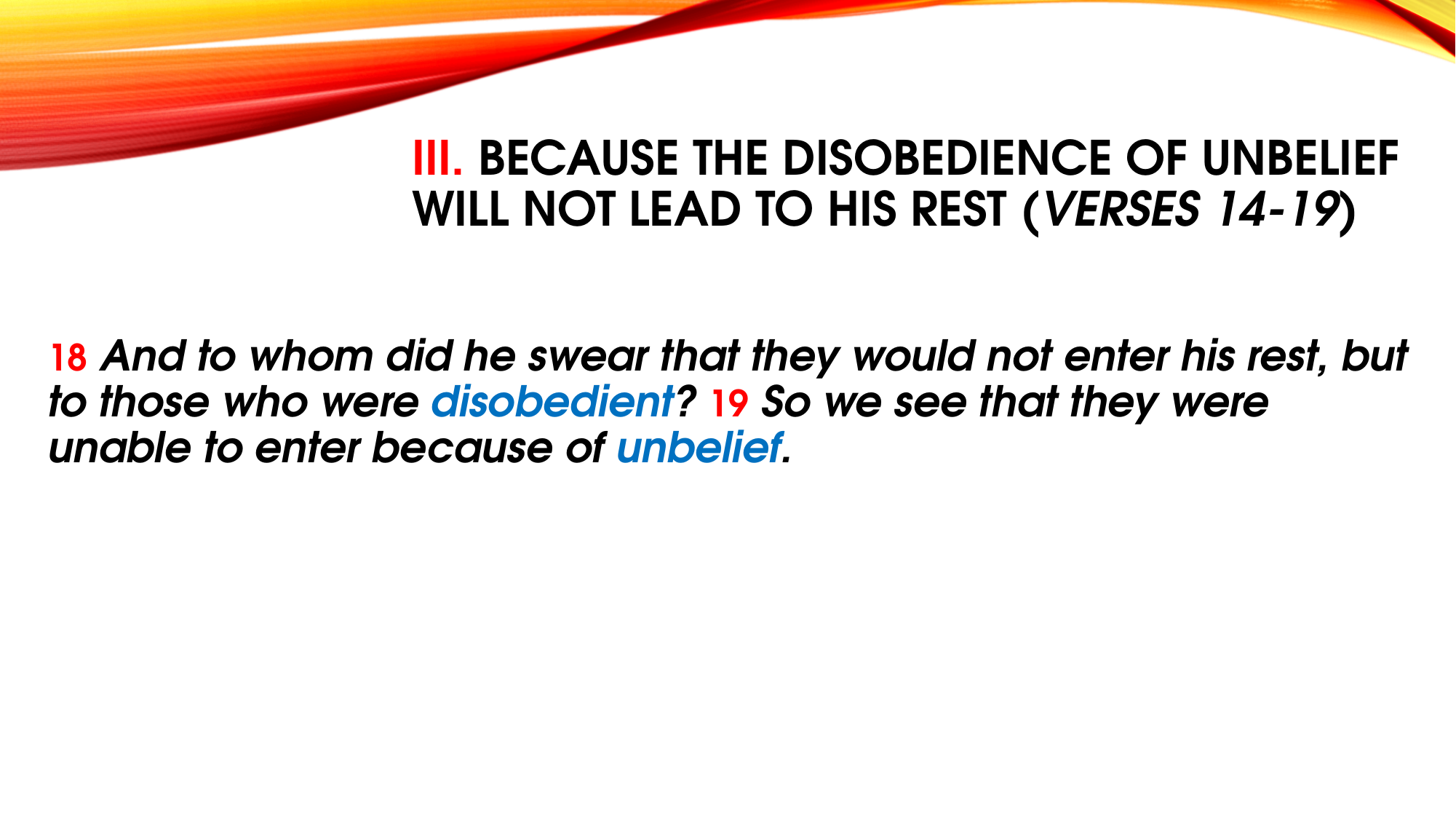

# III. Because the disobedience of unbelief will not lead to His rest (verses 14-19)
18 And to whom did he swear that they would not enter his rest, but to those who were disobedient? 19 So we see that they were unable to enter because of unbelief.